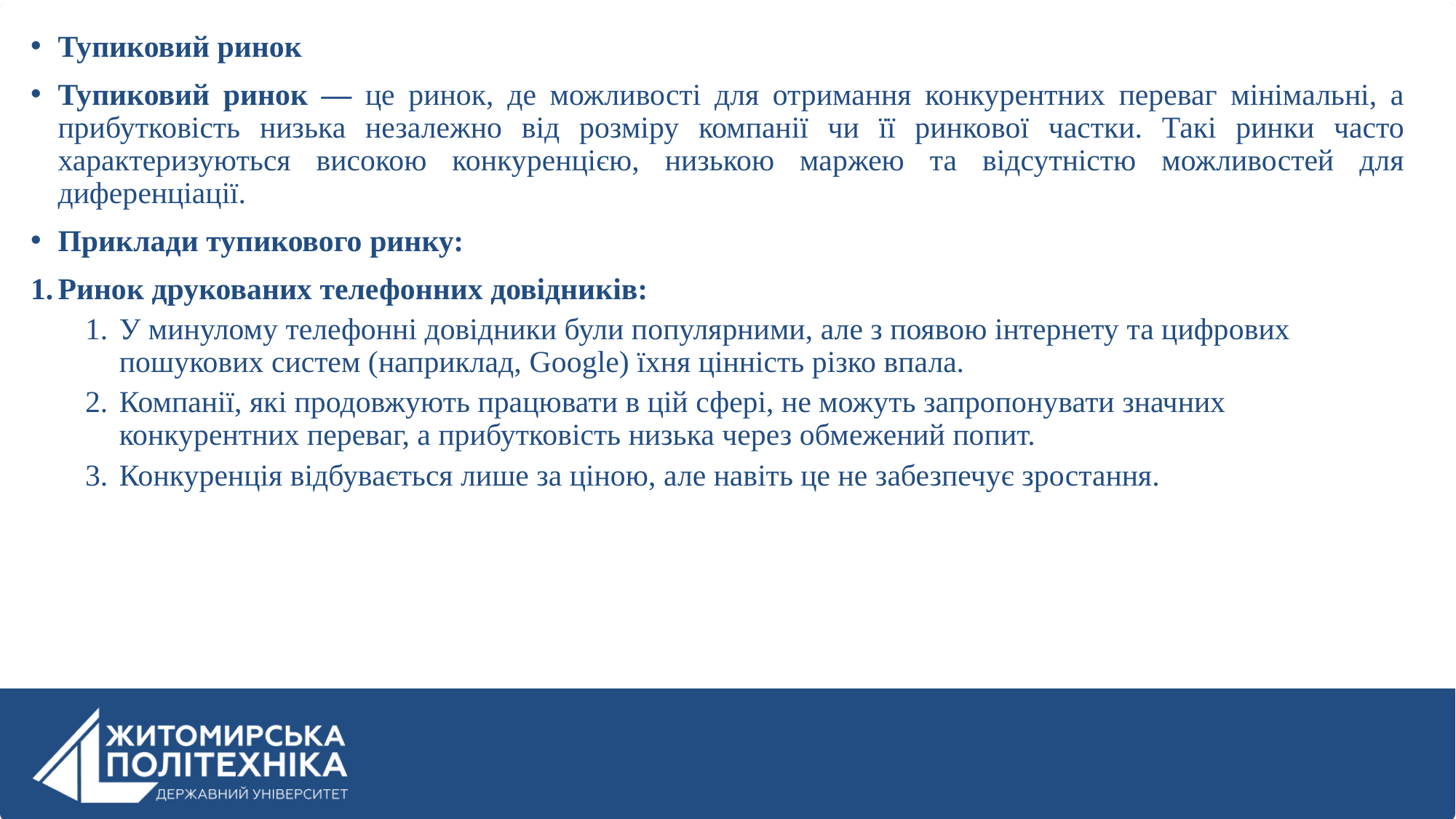

Тупиковий ринок
Тупиковий ринок — це ринок, де можливості для отримання конкурентних переваг мінімальні, а прибутковість низька незалежно від розміру компанії чи її ринкової частки. Такі ринки часто характеризуються високою конкуренцією, низькою маржею та відсутністю можливостей для диференціації.
Приклади тупикового ринку:
Ринок друкованих телефонних довідників:
У минулому телефонні довідники були популярними, але з появою інтернету та цифрових пошукових систем (наприклад, Google) їхня цінність різко впала.
Компанії, які продовжують працювати в цій сфері, не можуть запропонувати значних конкурентних переваг, а прибутковість низька через обмежений попит.
Конкуренція відбувається лише за ціною, але навіть це не забезпечує зростання.